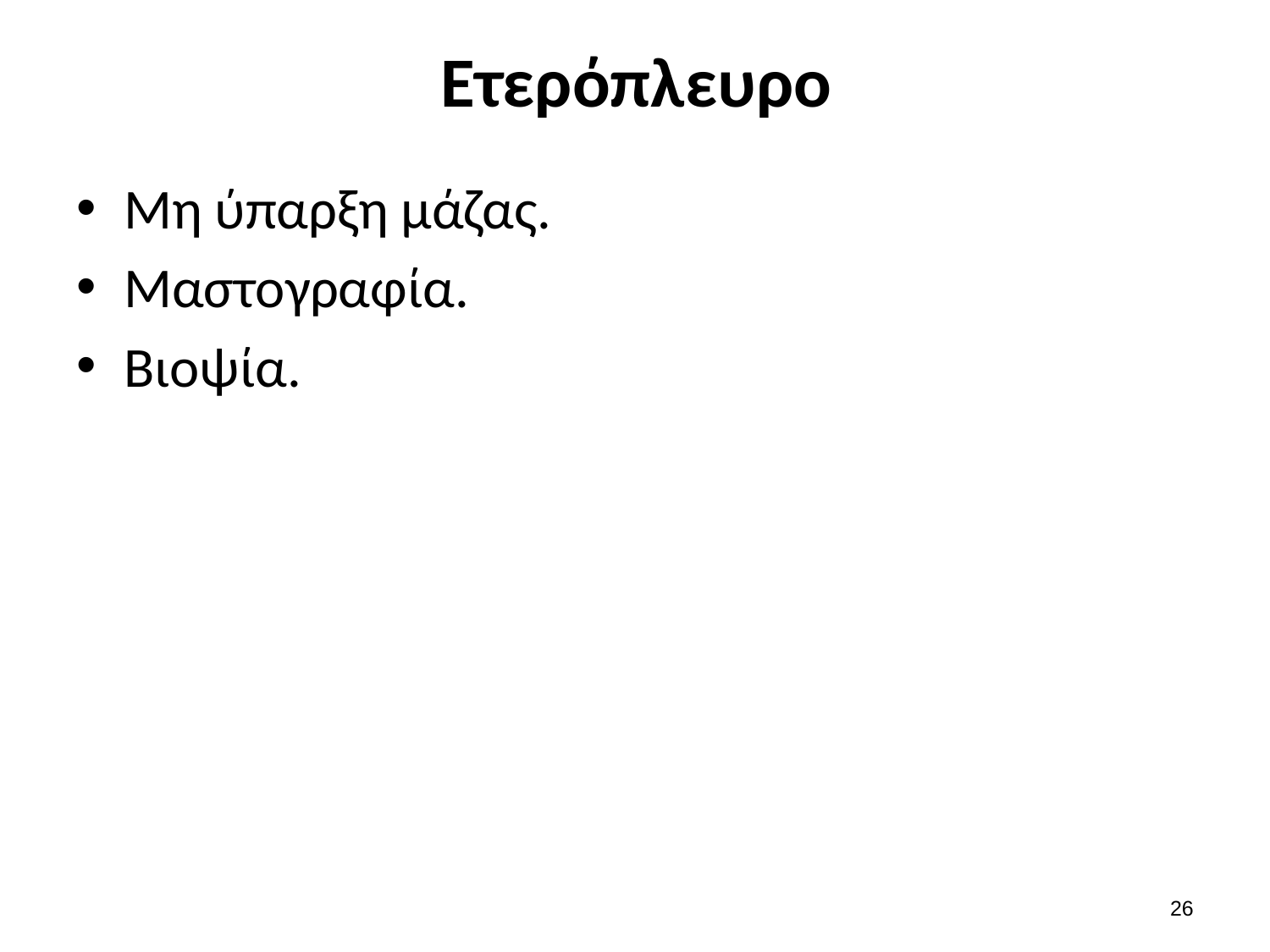

# Ετερόπλευρο
Μη ύπαρξη μάζας.
Μαστογραφία.
Βιοψία.
26